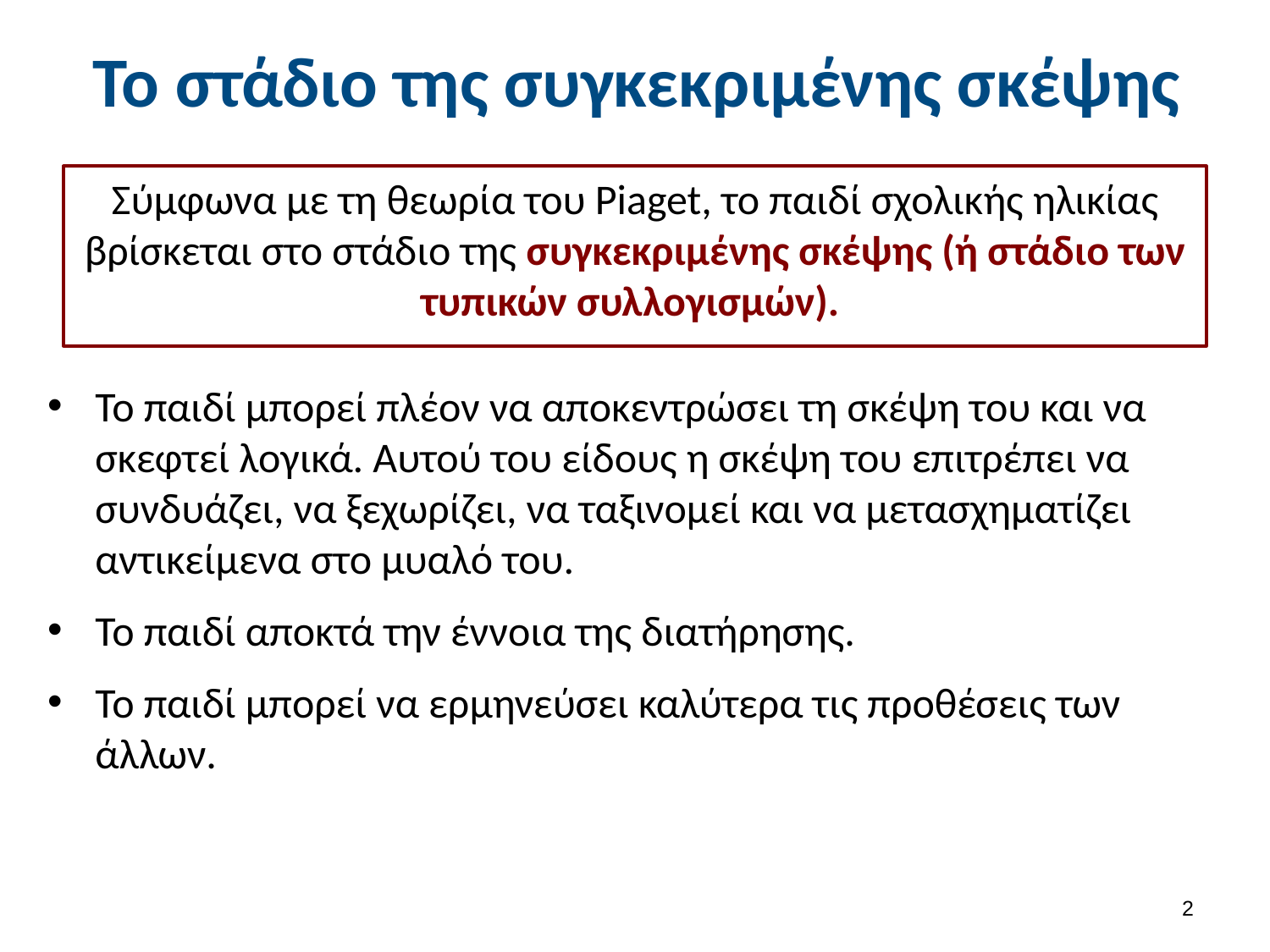

# Το στάδιο της συγκεκριμένης σκέψης
Σύμφωνα με τη θεωρία του Piaget, το παιδί σχολικής ηλικίας βρίσκεται στο στάδιο της συγκεκριμένης σκέψης (ή στάδιο των τυπικών συλλογισμών).

Το παιδί μπορεί πλέον να αποκεντρώσει τη σκέψη του και να σκεφτεί λογικά. Αυτού του είδους η σκέψη του επιτρέπει να συνδυάζει, να ξεχωρίζει, να ταξινομεί και να μετασχηματίζει αντικείμενα στο μυαλό του.
Το παιδί αποκτά την έννοια της διατήρησης.
Το παιδί μπορεί να ερμηνεύσει καλύτερα τις προθέσεις των άλλων.

2